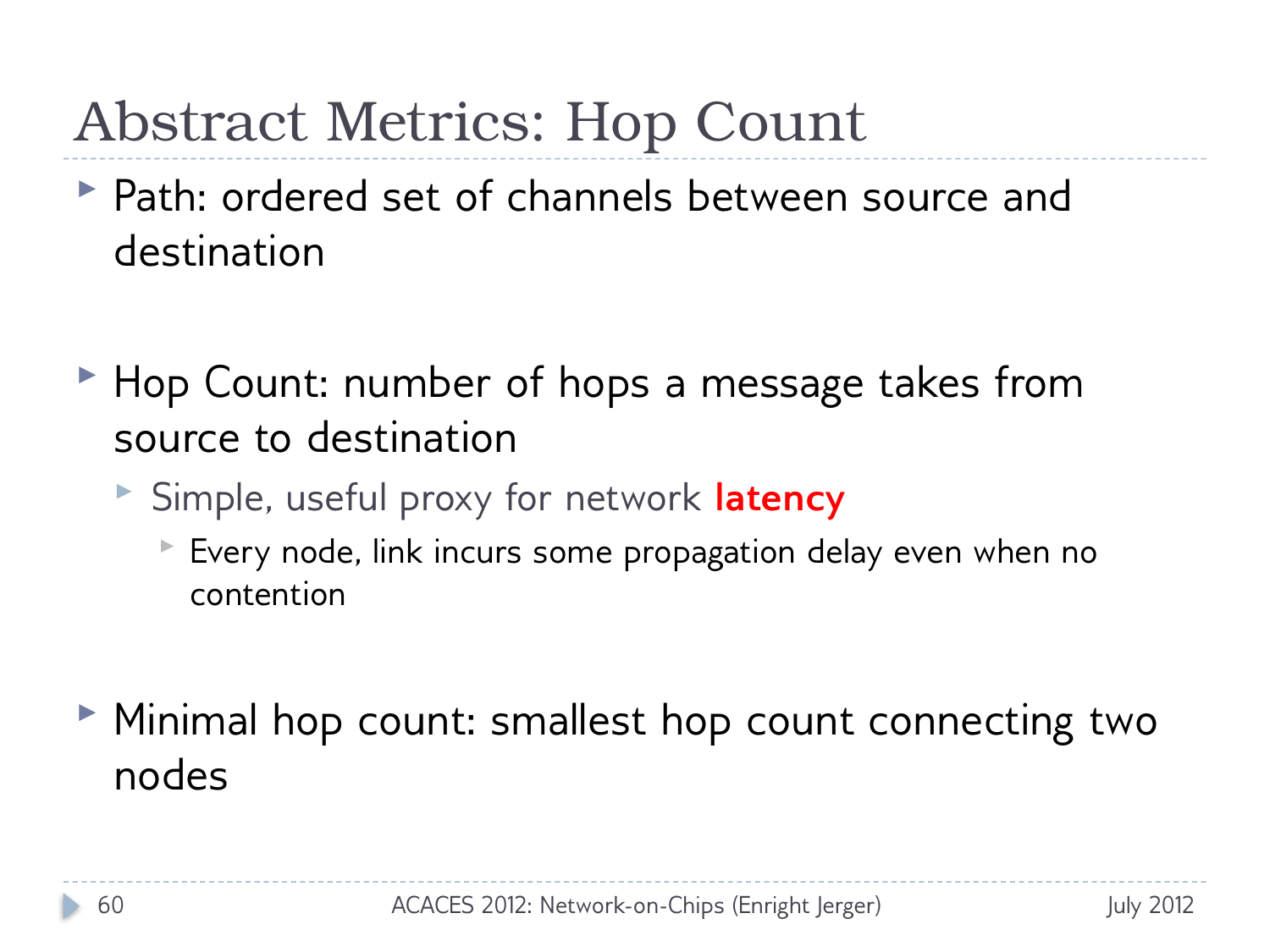

# Abstract Metrics: Hop Count
Path: ordered set of channels between source and destination

Hop Count: number of hops a message takes from source to destination
Simple, useful proxy for network latency
Every node, link incurs some propagation delay even when no contention

Minimal hop count: smallest hop count connecting two nodes
60
ACACES 2012: Network-on-Chips (Enright Jerger)
July 2012